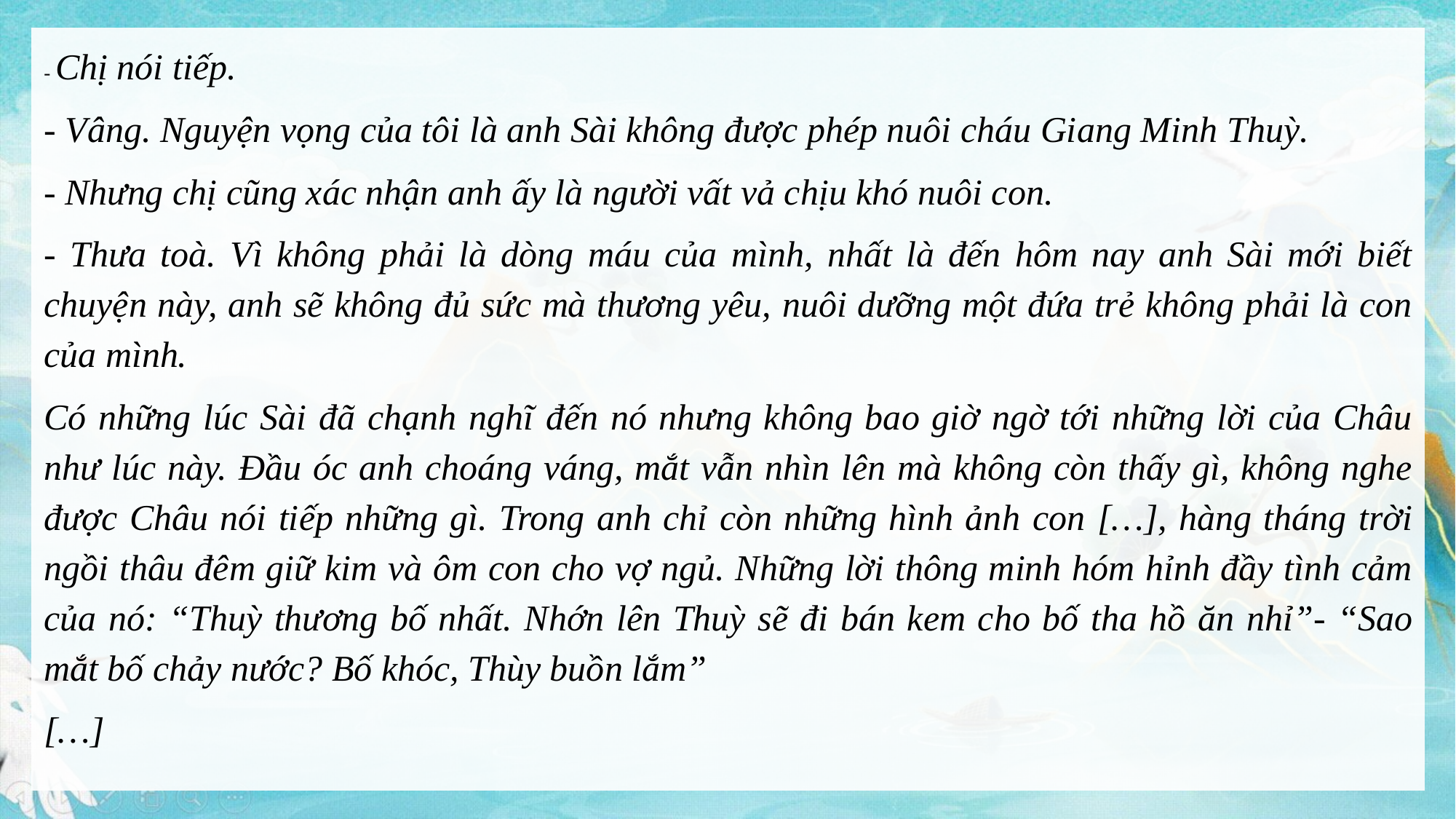

- Chị nói tiếp.
- Vâng. Nguyện vọng của tôi là anh Sài không được phép nuôi cháu Giang Minh Thuỳ.
- Nhưng chị cũng xác nhận anh ấy là người vất vả chịu khó nuôi con.
- Thưa toà. Vì không phải là dòng máu của mình, nhất là đến hôm nay anh Sài mới biết chuyện này, anh sẽ không đủ sức mà thương yêu, nuôi dưỡng một đứa trẻ không phải là con của mình.
Có những lúc Sài đã chạnh nghĩ đến nó nhưng không bao giờ ngờ tới những lời của Châu như lúc này. Đầu óc anh choáng váng, mắt vẫn nhìn lên mà không còn thấy gì, không nghe được Châu nói tiếp những gì. Trong anh chỉ còn những hình ảnh con […], hàng tháng trời ngồi thâu đêm giữ kim và ôm con cho vợ ngủ. Những lời thông minh hóm hỉnh đầy tình cảm của nó: “Thuỳ thương bố nhất. Nhớn lên Thuỳ sẽ đi bán kem cho bố tha hồ ăn nhỉ”- “Sao mắt bố chảy nước? Bố khóc, Thùy buồn lắm”
[…]